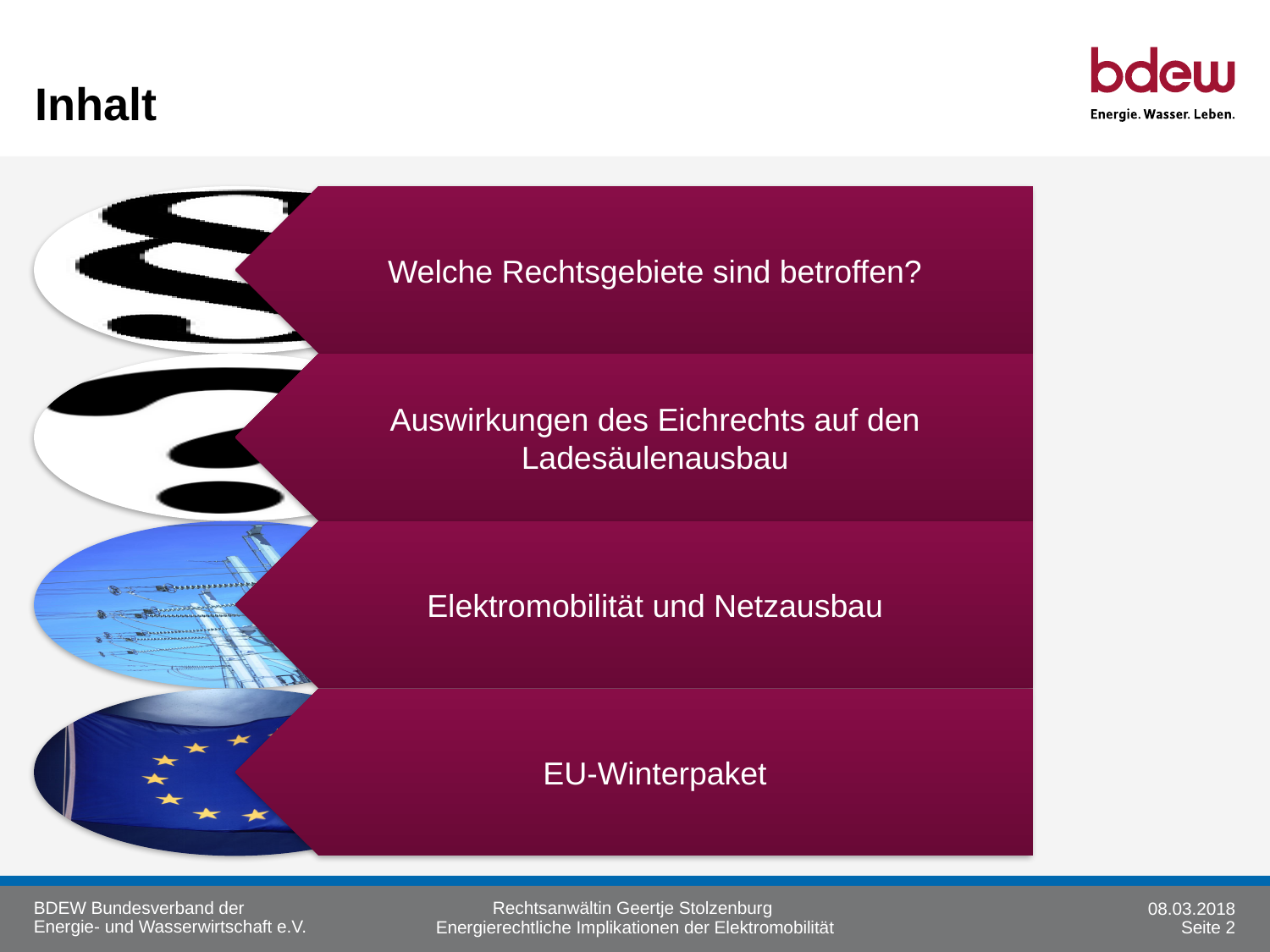

# Inhalt
Welche Rechtsgebiete sind betroffen?
Auswirkungen des Eichrechts auf den Ladesäulenausbau
Elektromobilität und Netzausbau
EU-Winterpaket
Rechtsanwältin Geertje Stolzenburg
08.03.2018
Seite 2